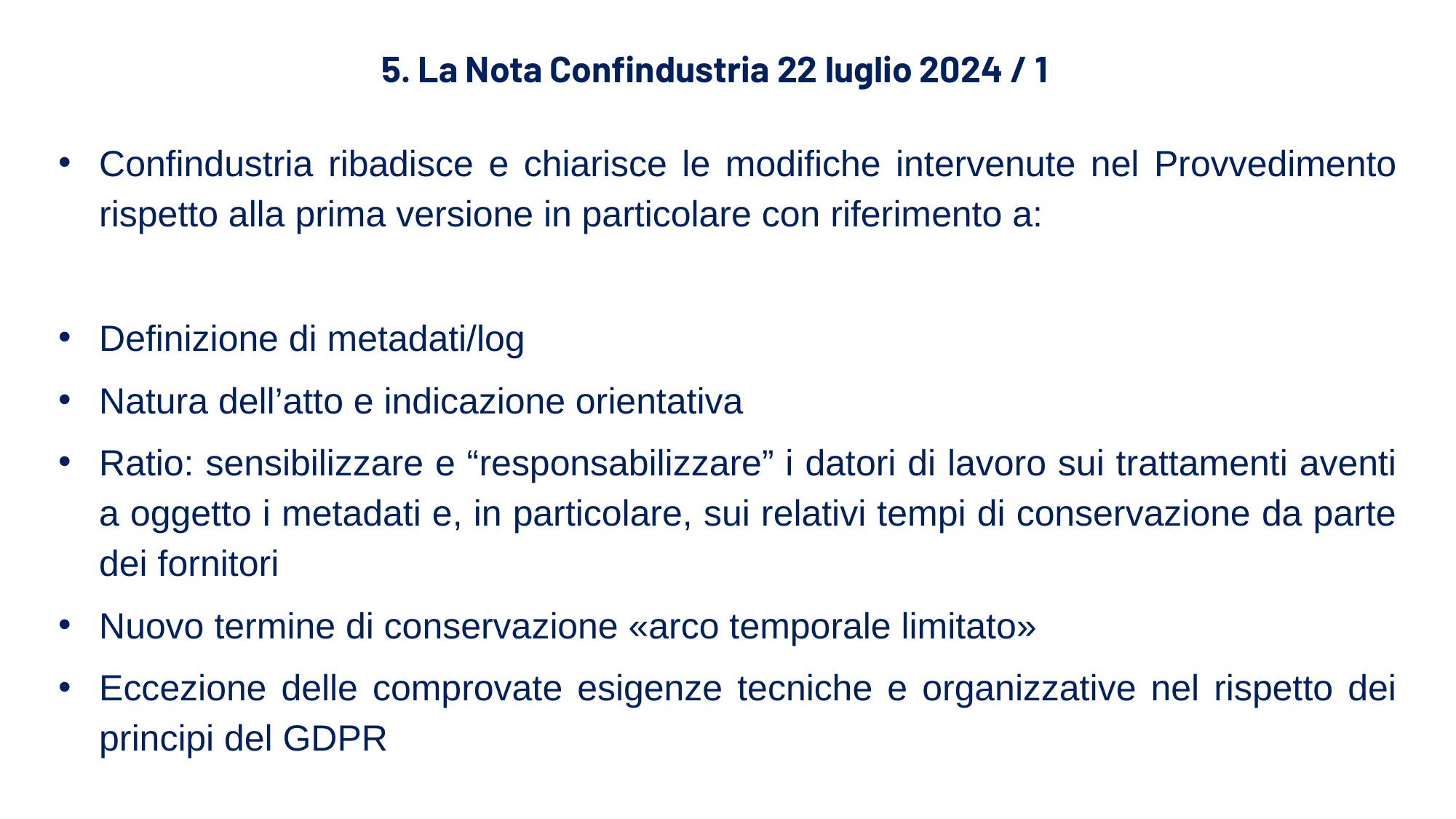

5. La Nota Confindustria 22 luglio 2024 / 1
Confindustria ribadisce e chiarisce le modifiche intervenute nel Provvedimento rispetto alla prima versione in particolare con riferimento a:

Definizione di metadati/log
Natura dell’atto e indicazione orientativa
Ratio: sensibilizzare e “responsabilizzare” i datori di lavoro sui trattamenti aventi a oggetto i metadati e, in particolare, sui relativi tempi di conservazione da parte dei fornitori
Nuovo termine di conservazione «arco temporale limitato»
Eccezione delle comprovate esigenze tecniche e organizzative nel rispetto dei principi del GDPR